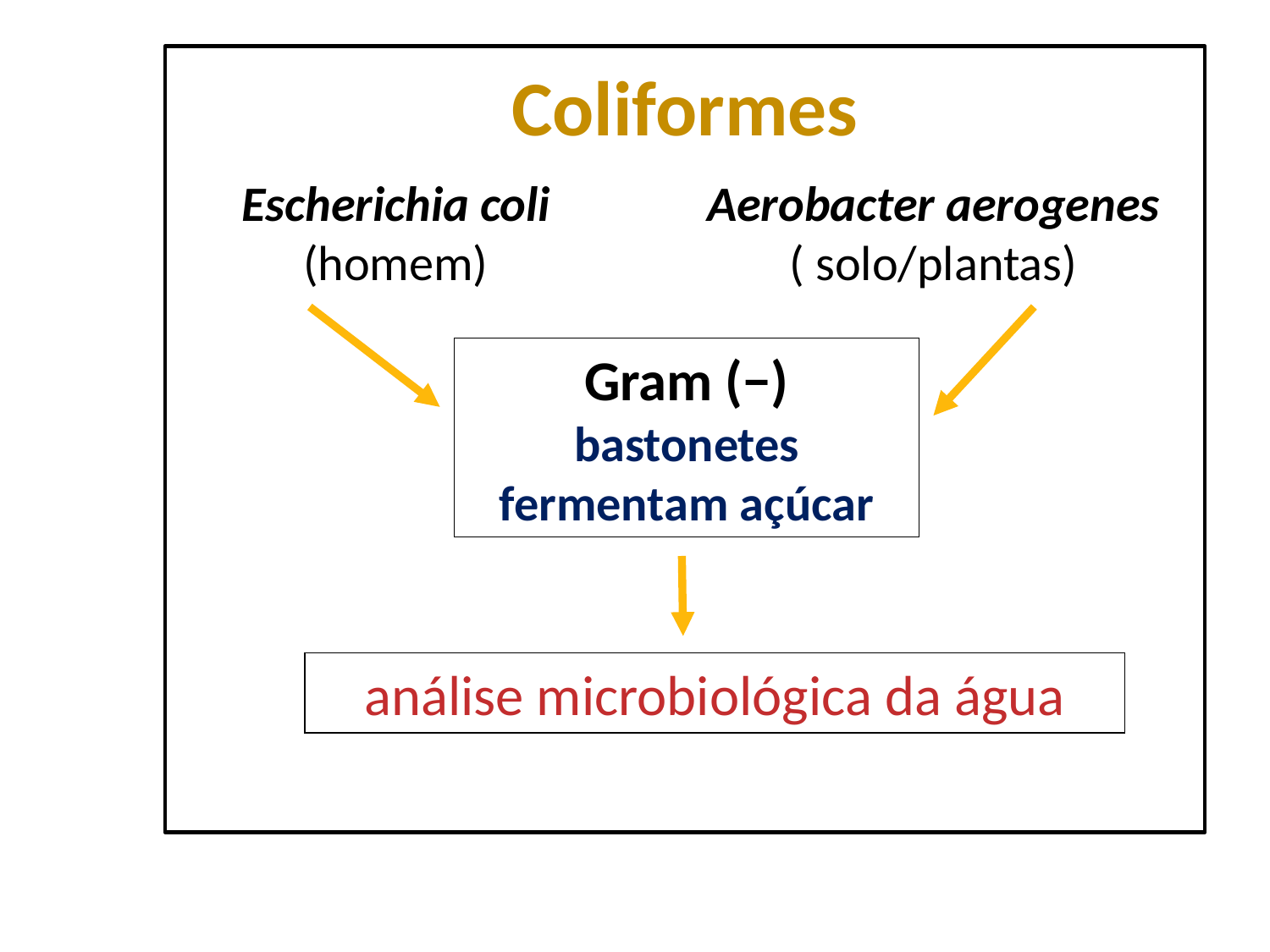

# Coliformes
Aerobacter aerogenes
( solo/plantas)
Escherichia coli (homem)

Gram (−)
bastonetes
fermentam açúcar

análise microbiológica da água